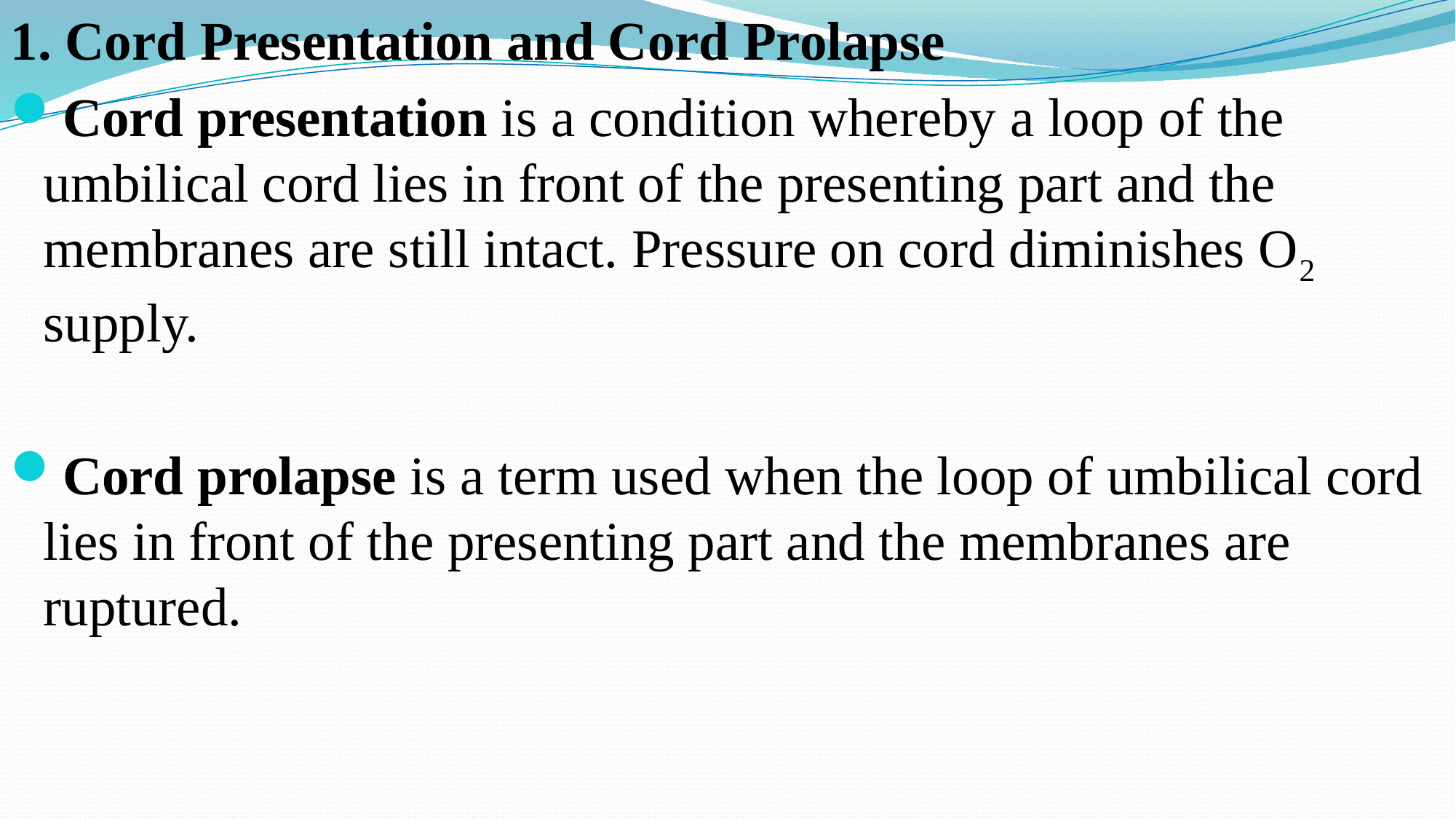

1. Cord Presentation and Cord Prolapse
Cord presentation is a condition whereby a loop of the umbilical cord lies in front of the presenting part and the membranes are still intact. Pressure on cord diminishes O2 supply.

Cord prolapse is a term used when the loop of umbilical cord lies in front of the presenting part and the membranes are ruptured.